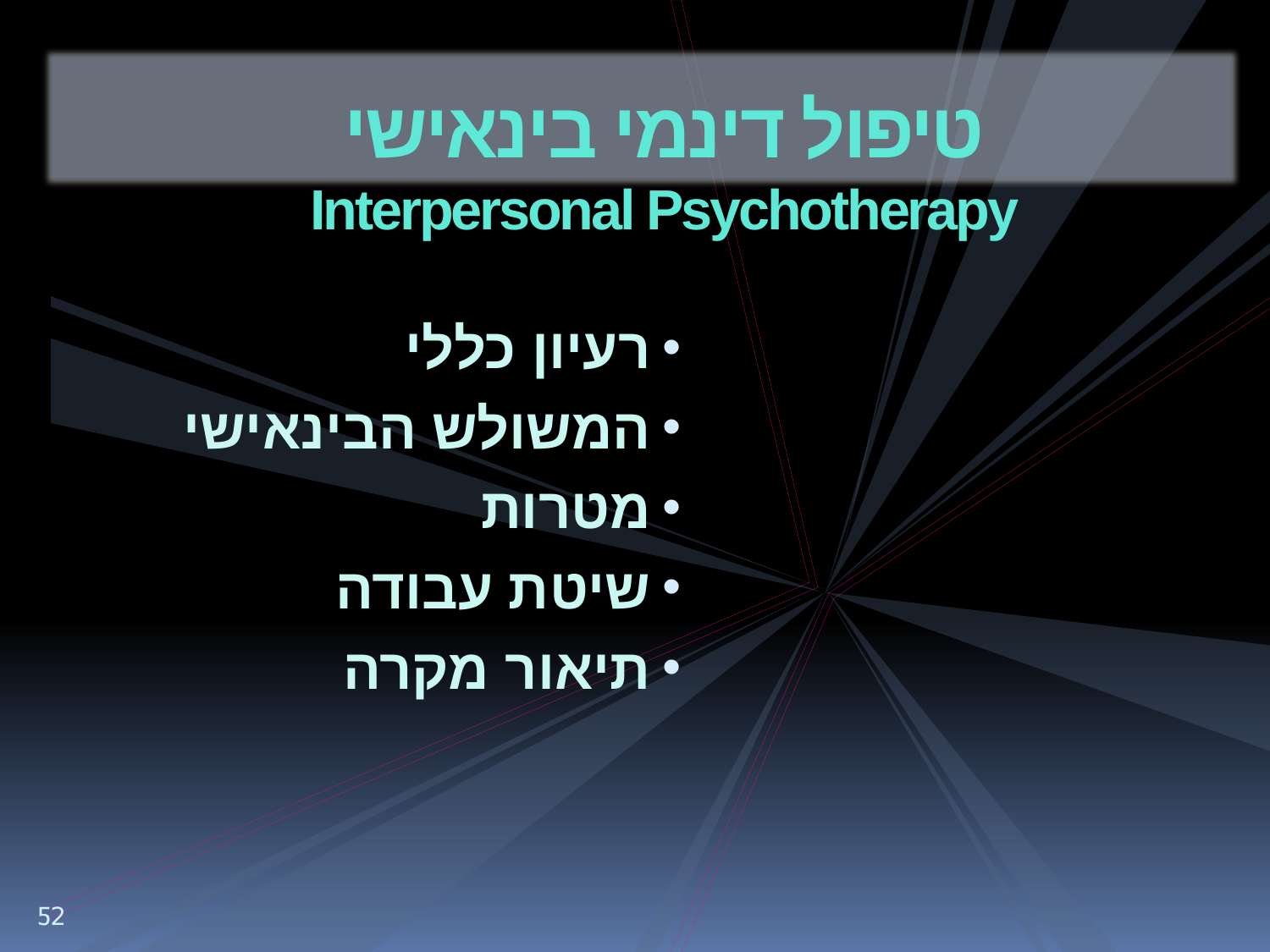

# טיפול דינמי בינאישי Interpersonal Psychotherapy

רעיון כללי
המשולש הבינאישי
מטרות
שיטת עבודה
תיאור מקרה
52